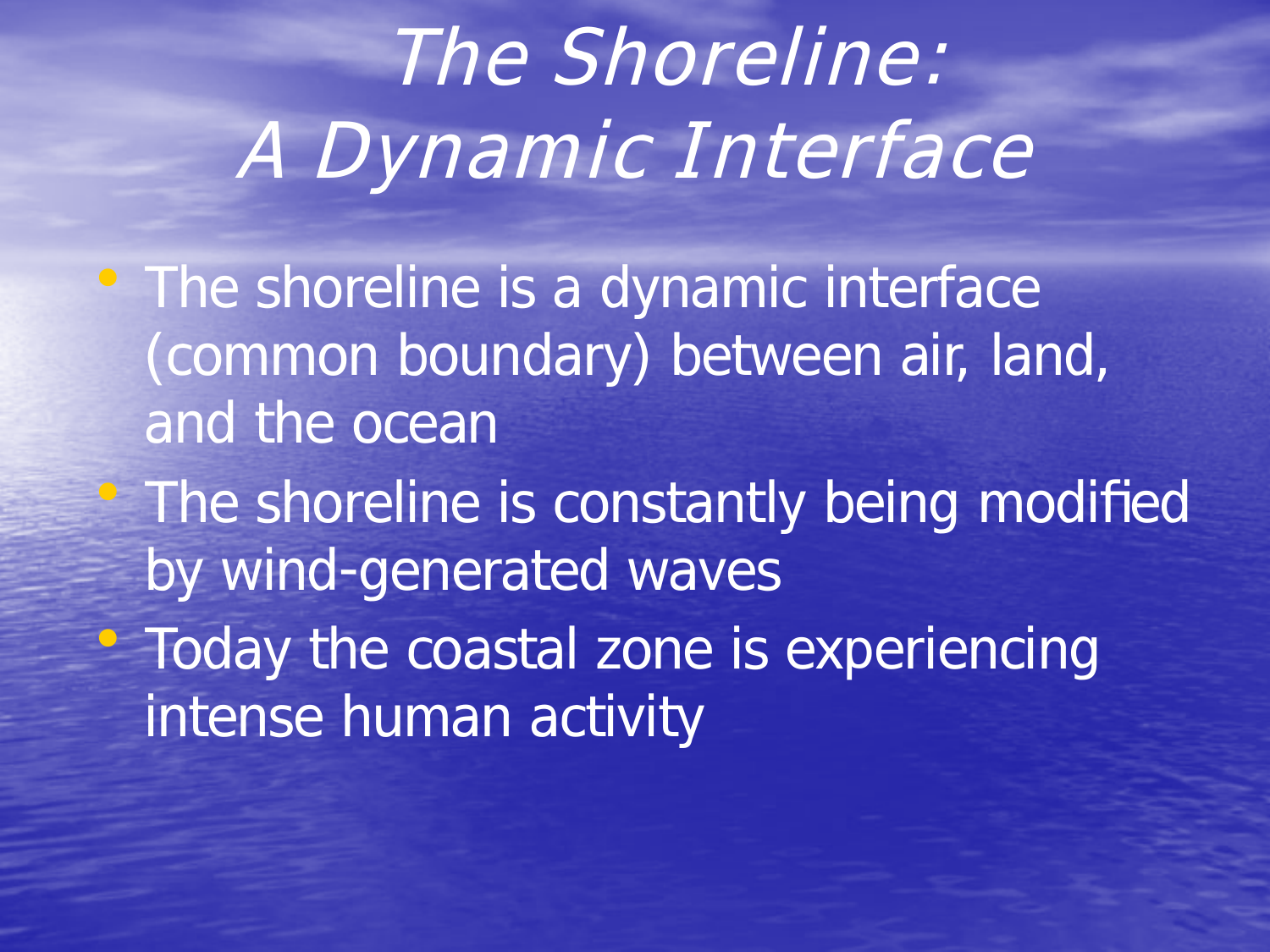

# The Shoreline: A Dynamic Interface
The shoreline is a dynamic interface (common boundary) between air, land, and the ocean
The shoreline is constantly being modified by wind-generated waves
Today the coastal zone is experiencing intense human activity